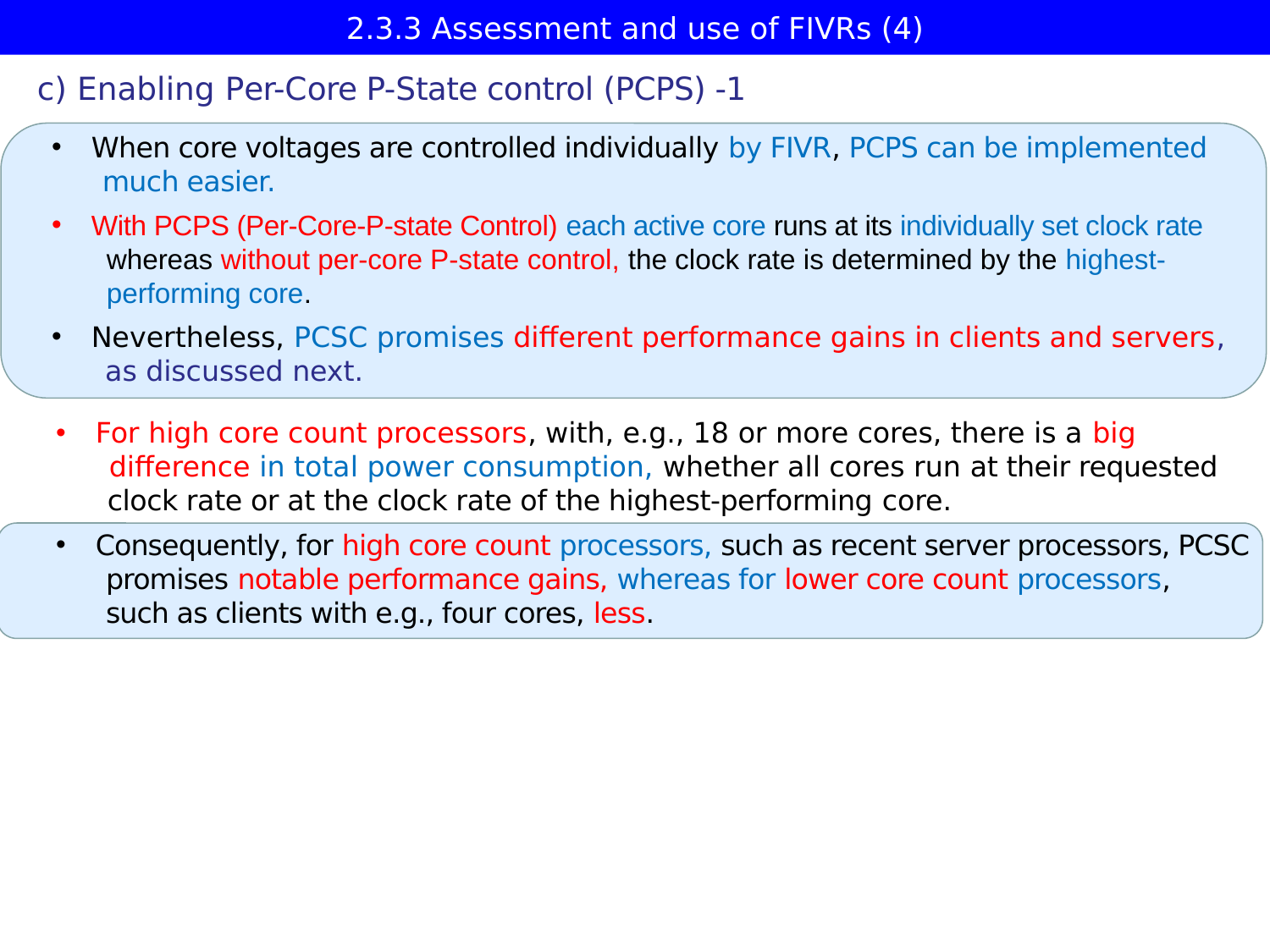

# 2.3.3 Assessment and use of FIVRs (4)
c) Enabling Per-Core P-State control (PCPS) -1

When core voltages are controlled individually by FIVR, PCPS can be implemented
      much easier.
With PCPS (Per-Core-P-state Control) each active core runs at its individually set clock rate
       whereas without per-core P-state control, the clock rate is determined by the highest-
       performing core.
Nevertheless, PCSC promises different performance gains in clients and servers,
      as discussed next.
For high core count processors, with, e.g., 18 or more cores, there is a big
      difference in total power consumption, whether all cores run at their requested
      clock rate or at the clock rate of the highest-performing core.
Consequently, for high core count processors, such as recent server processors, PCSC
      promises notable performance gains, whereas for lower core count processors,
      such as clients with e.g., four cores, less.